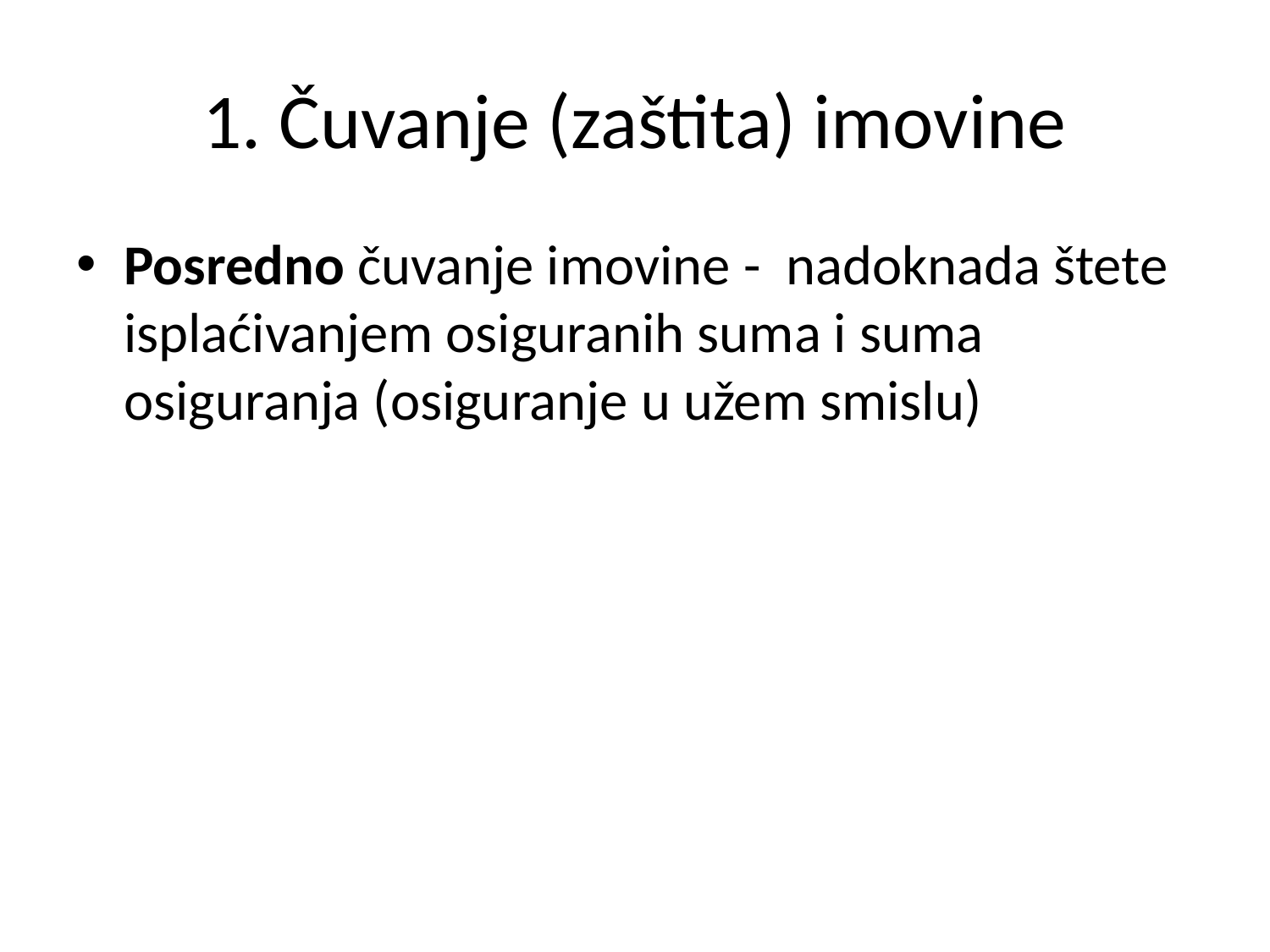

# 1. Čuvanje (zaštita) imovine
Posredno čuvanje imovine -  nadoknada štete isplaćivanjem osiguranih suma i suma osiguranja (osiguranje u užem smislu)